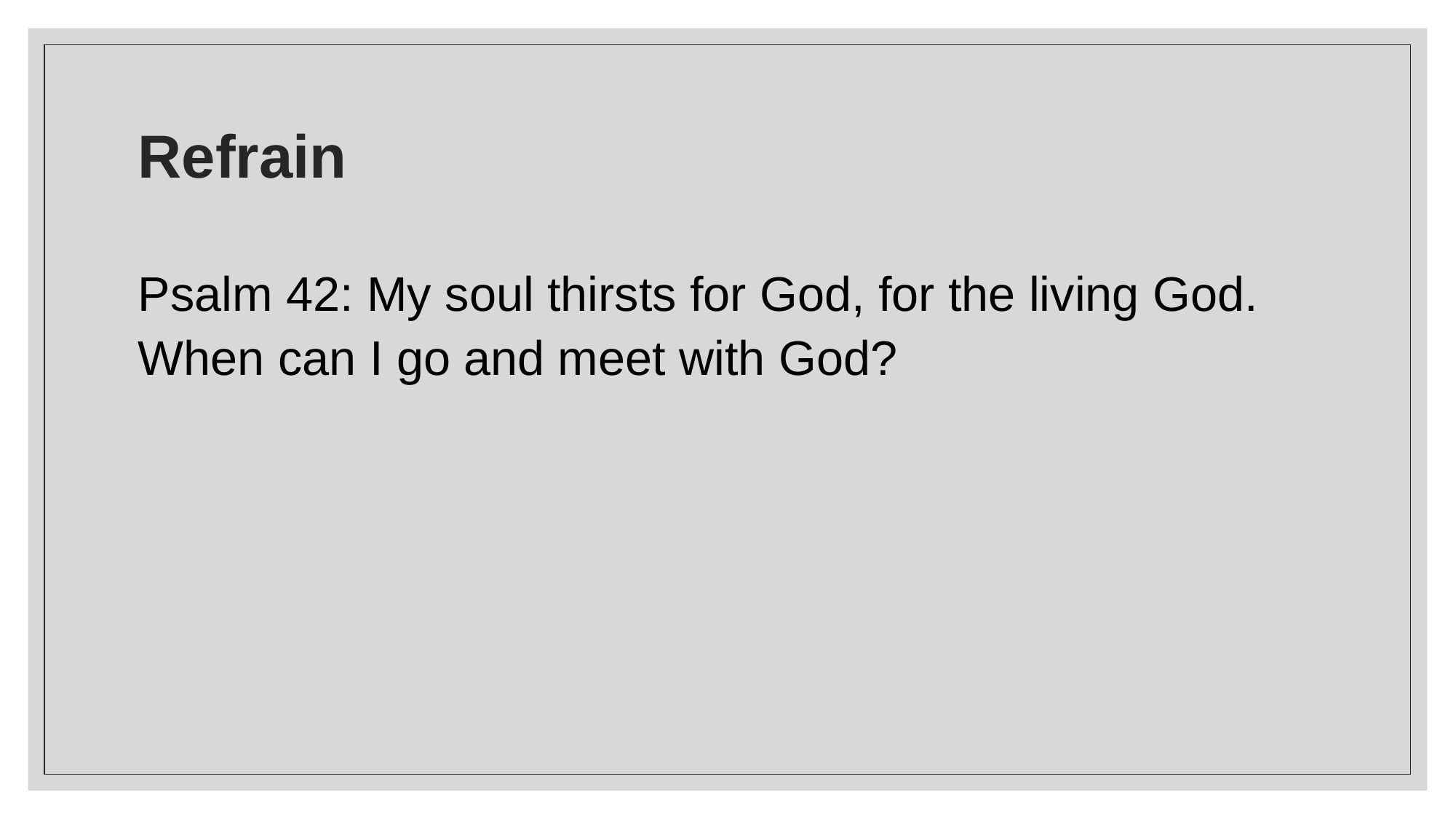

# Refrain
Psalm 42: My soul thirsts for God, for the living God. When can I go and meet with God?